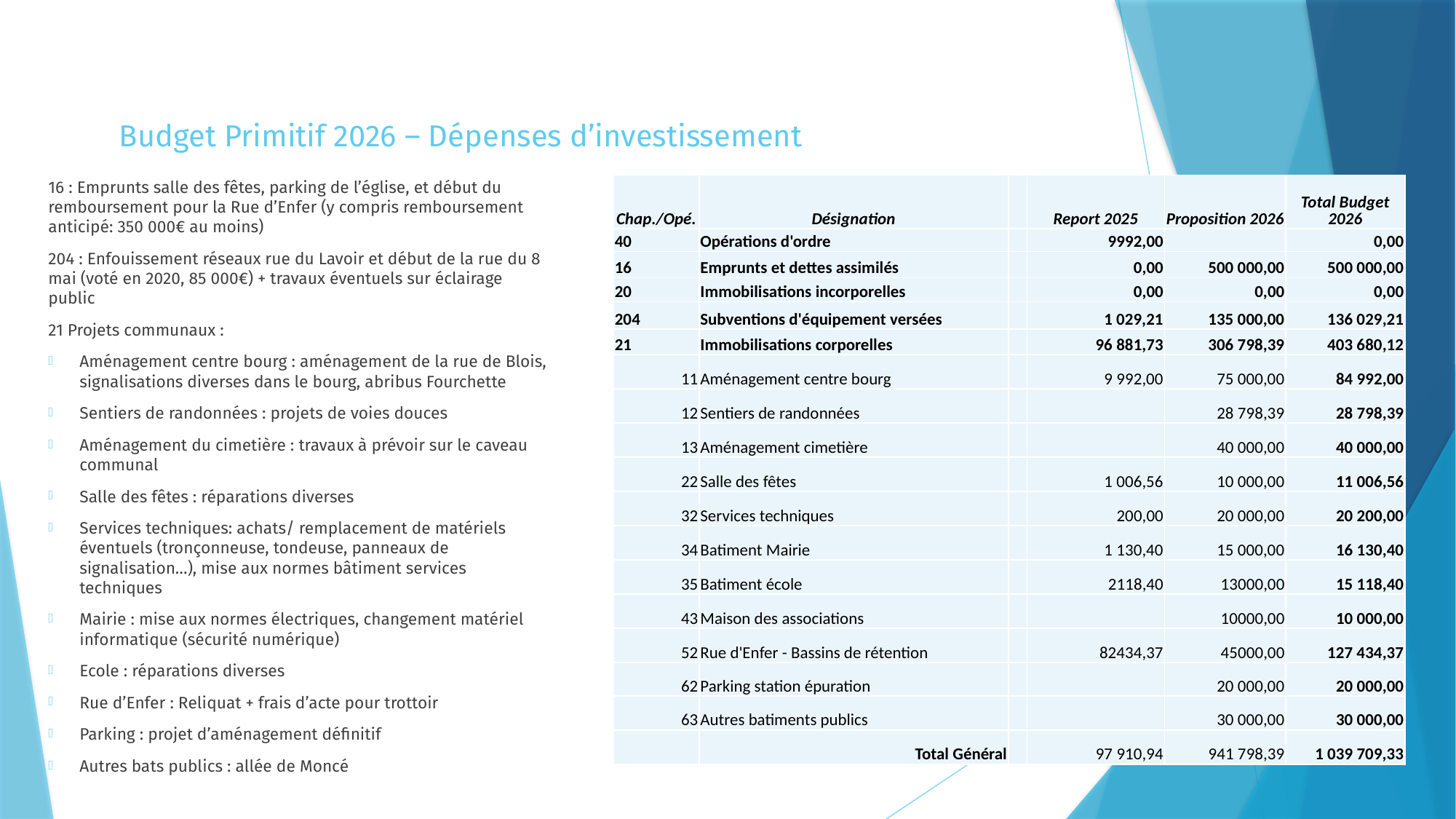

# Budget Primitif 2026 – Dépenses d’investissement
16 : Emprunts salle des fêtes, parking de l’église, et début du remboursement pour la Rue d’Enfer (y compris remboursement anticipé: 350 000€ au moins)
204 : Enfouissement réseaux rue du Lavoir et début de la rue du 8 mai (voté en 2020, 85 000€) + travaux éventuels sur éclairage public
21 Projets communaux :
Aménagement centre bourg : aménagement de la rue de Blois, signalisations diverses dans le bourg, abribus Fourchette
Sentiers de randonnées : projets de voies douces
Aménagement du cimetière : travaux à prévoir sur le caveau communal
Salle des fêtes : réparations diverses
Services techniques: achats/ remplacement de matériels éventuels (tronçonneuse, tondeuse, panneaux de signalisation…), mise aux normes bâtiment services techniques
Mairie : mise aux normes électriques, changement matériel informatique (sécurité numérique)
Ecole : réparations diverses
Rue d’Enfer : Reliquat + frais d’acte pour trottoir
Parking : projet d’aménagement définitif
Autres bats publics : allée de Moncé
| Chap./Opé. | Désignation |  | Report 2025 | Proposition 2026 | Total Budget 2026 |
| --- | --- | --- | --- | --- | --- |
| 40 | Opérations d'ordre |  | 9992,00 |  | 0,00 |
| 16 | Emprunts et dettes assimilés |  | 0,00 | 500 000,00 | 500 000,00 |
| 20 | Immobilisations incorporelles |  | 0,00 | 0,00 | 0,00 |
| 204 | Subventions d'équipement versées |  | 1 029,21 | 135 000,00 | 136 029,21 |
| 21 | Immobilisations corporelles |  | 96 881,73 | 306 798,39 | 403 680,12 |
| 11 | Aménagement centre bourg |  | 9 992,00 | 75 000,00 | 84 992,00 |
| 12 | Sentiers de randonnées |  |  | 28 798,39 | 28 798,39 |
| 13 | Aménagement cimetière |  |  | 40 000,00 | 40 000,00 |
| 22 | Salle des fêtes |  | 1 006,56 | 10 000,00 | 11 006,56 |
| 32 | Services techniques |  | 200,00 | 20 000,00 | 20 200,00 |
| 34 | Batiment Mairie |  | 1 130,40 | 15 000,00 | 16 130,40 |
| 35 | Batiment école |  | 2118,40 | 13000,00 | 15 118,40 |
| 43 | Maison des associations |  |  | 10000,00 | 10 000,00 |
| 52 | Rue d'Enfer - Bassins de rétention |  | 82434,37 | 45000,00 | 127 434,37 |
| 62 | Parking station épuration |  |  | 20 000,00 | 20 000,00 |
| 63 | Autres batiments publics |  |  | 30 000,00 | 30 000,00 |
|  | Total Général |  | 97 910,94 | 941 798,39 | 1 039 709,33 |